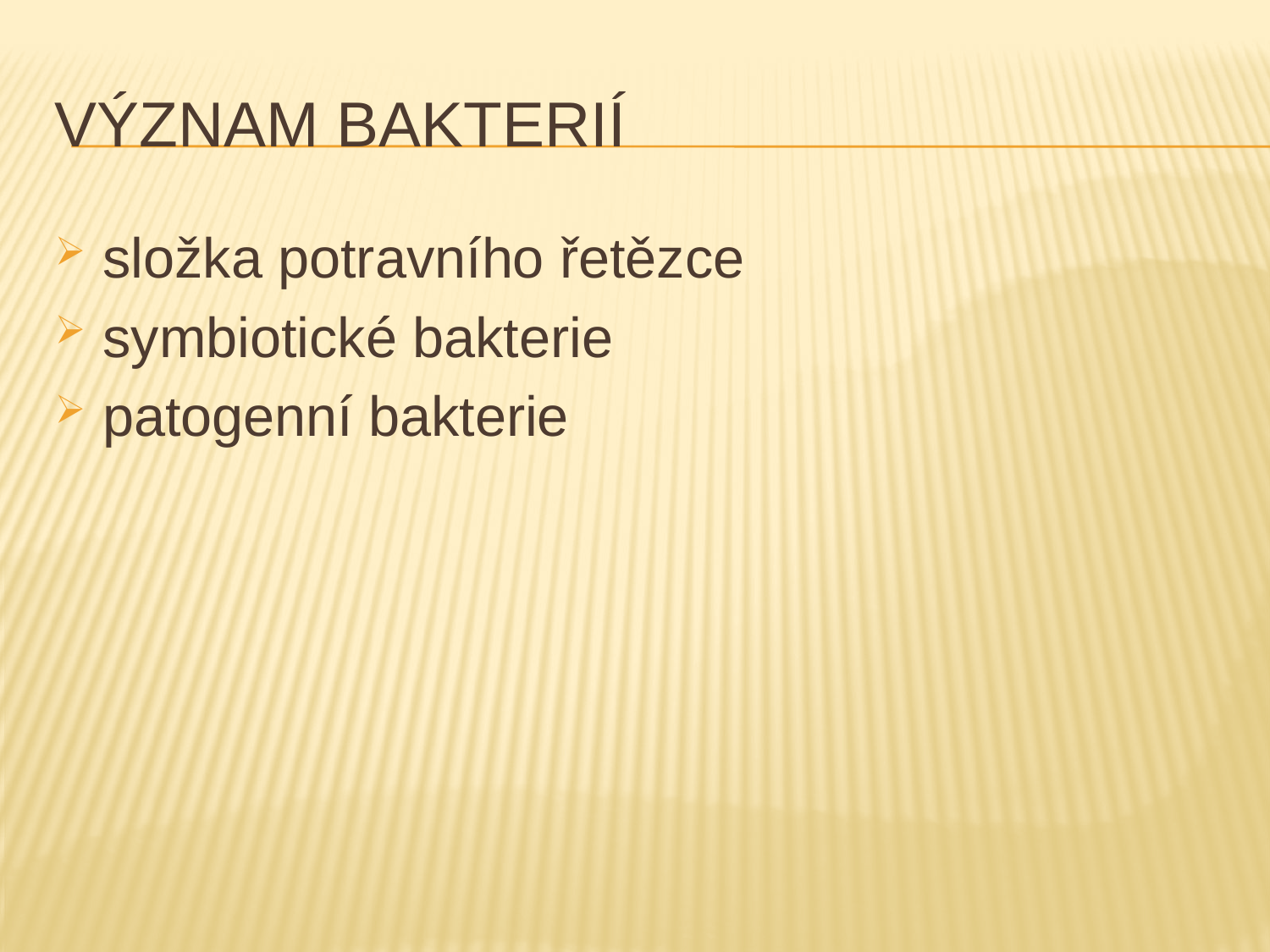

# význam bakterií
složka potravního řetězce
symbiotické bakterie
patogenní bakterie